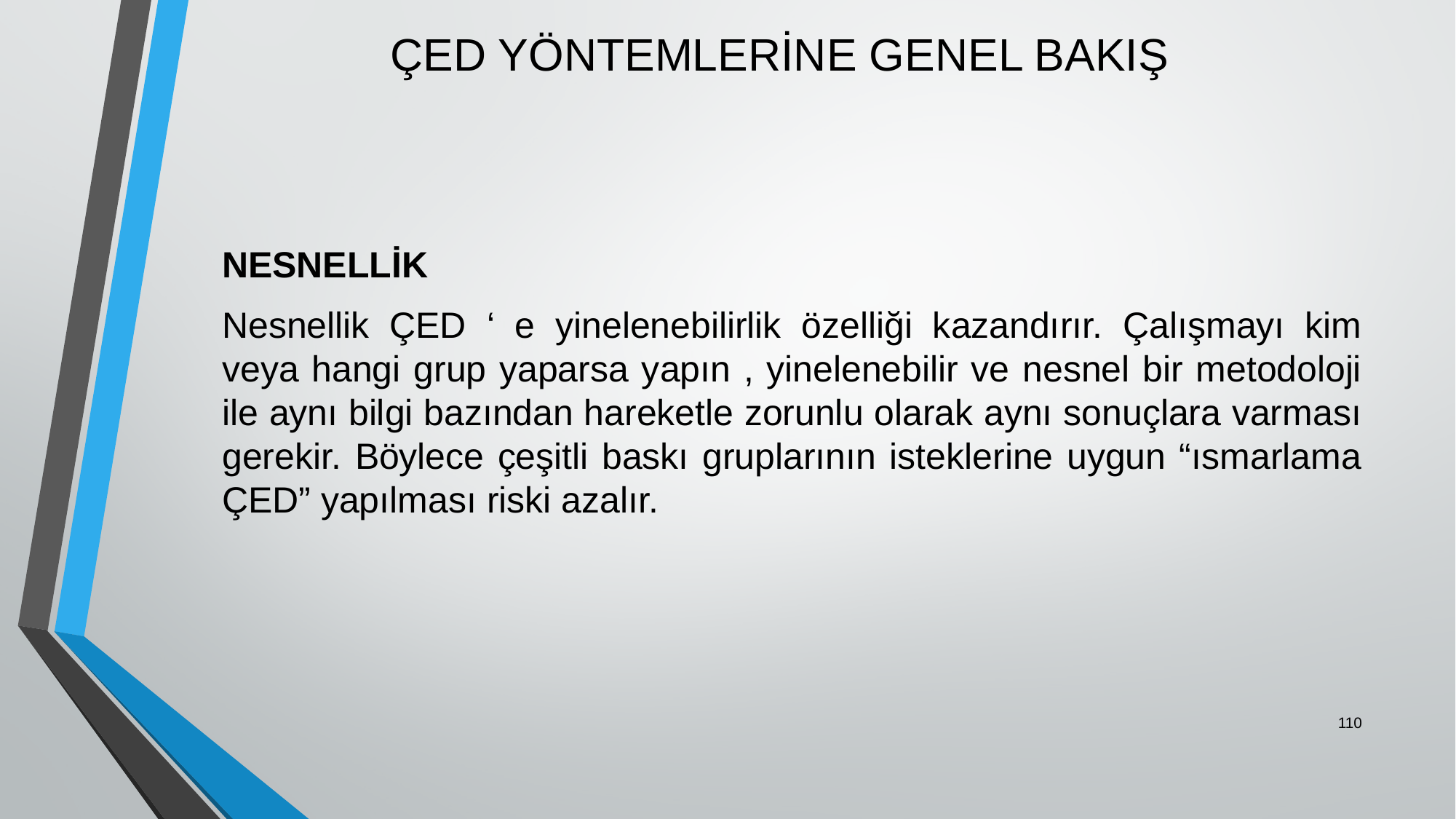

# ÇED YÖNTEMLERİNE GENEL BAKIŞ
	NESNELLİK
	Nesnellik ÇED ‘ e yinelenebilirlik özelliği kazandırır. Çalışmayı kim veya hangi grup yaparsa yapın , yinelenebilir ve nesnel bir metodoloji ile aynı bilgi bazından hareketle zorunlu olarak aynı sonuçlara varması gerekir. Böylece çeşitli baskı gruplarının isteklerine uygun “ısmarlama ÇED” yapılması riski azalır.

110